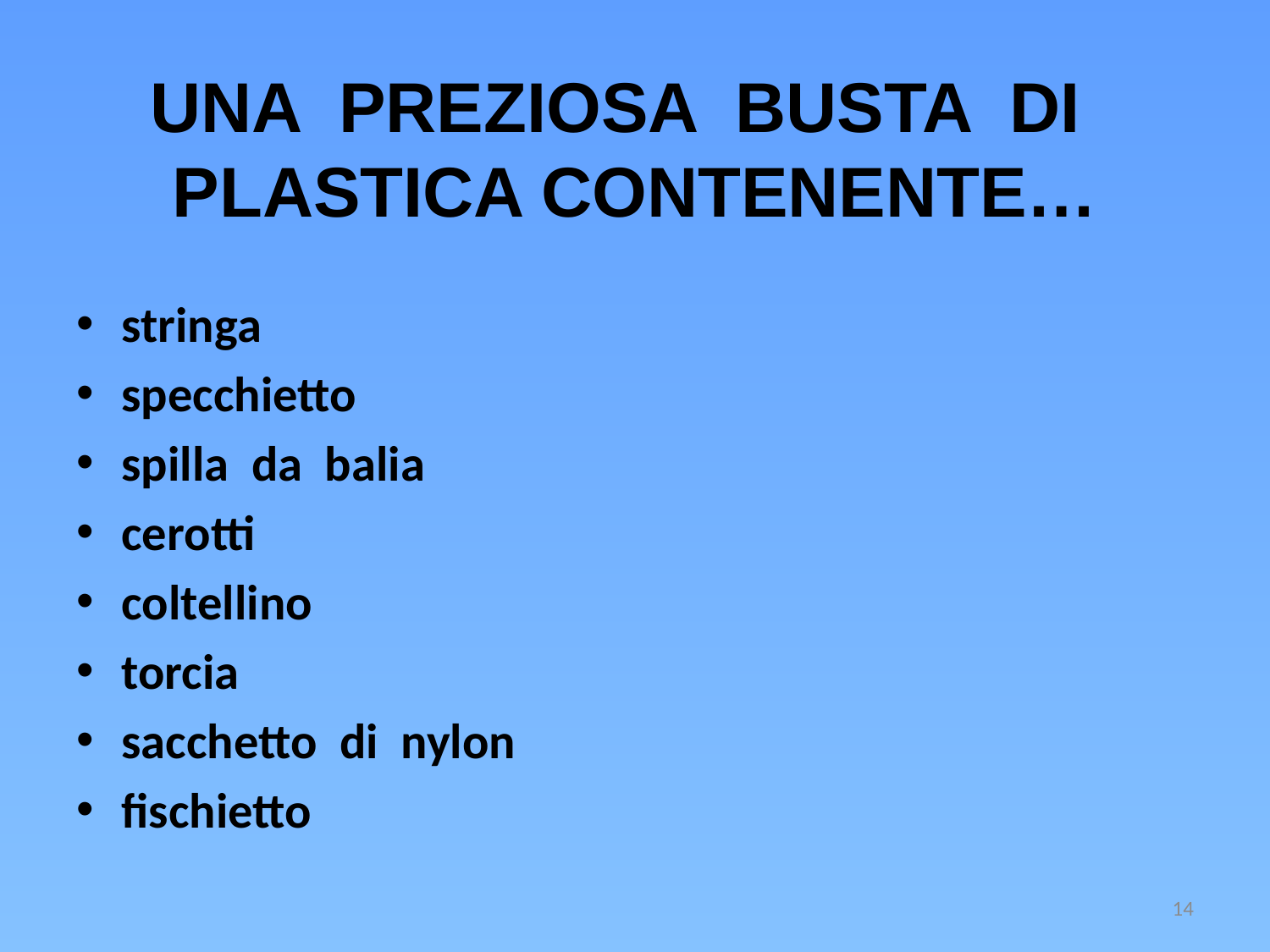

# UNA  PREZIOSA  BUSTA  DI   PLASTICA CONTENENTE…
stringa
specchietto
spilla  da  balia
cerotti
coltellino
torcia
sacchetto  di  nylon
fischietto

14